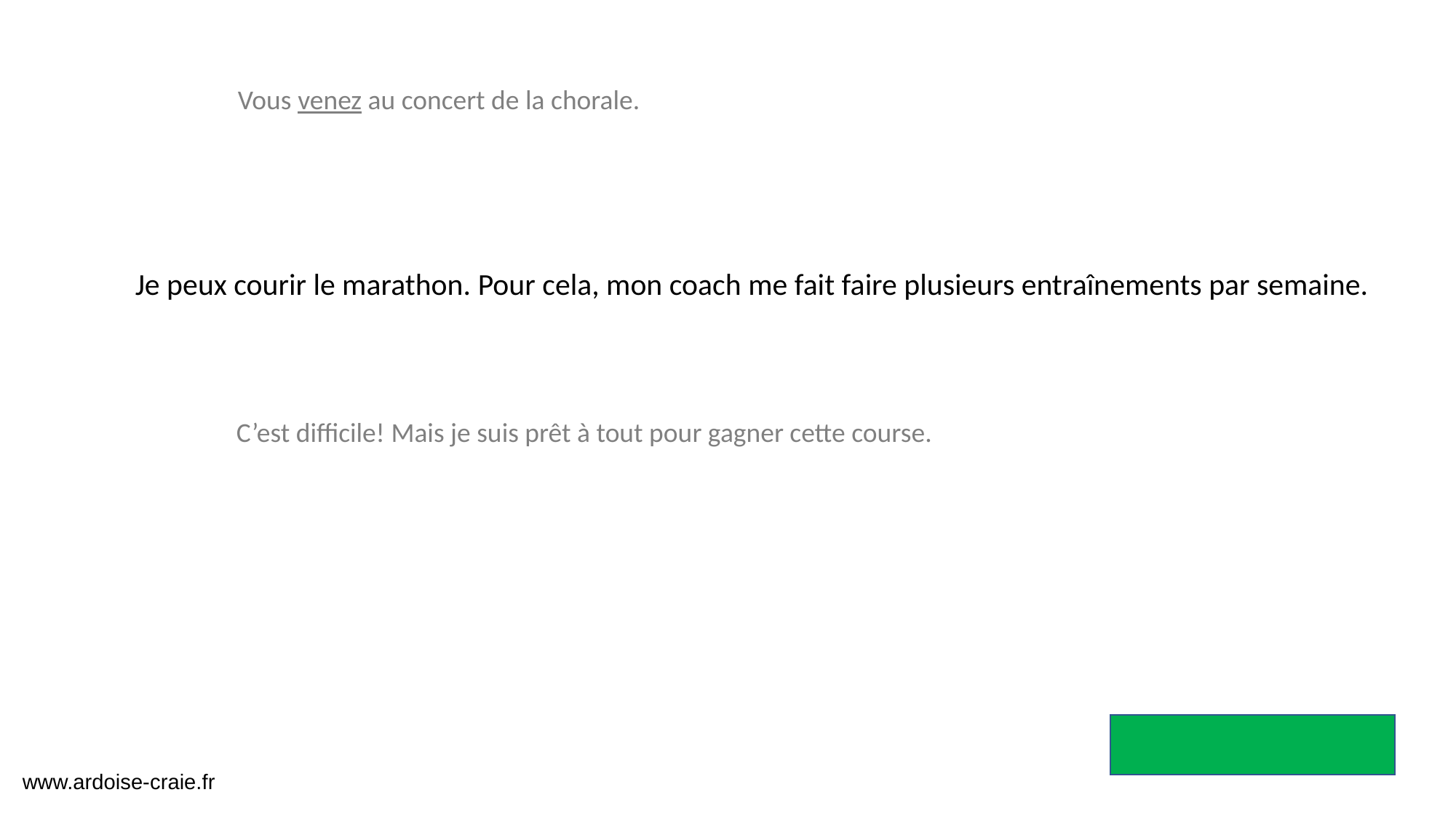

Vous venez au concert de la chorale.
Je peux courir le marathon. Pour cela, mon coach me fait faire plusieurs entraînements par semaine.
C’est difficile! Mais je suis prêt à tout pour gagner cette course.

www.ardoise-craie.fr